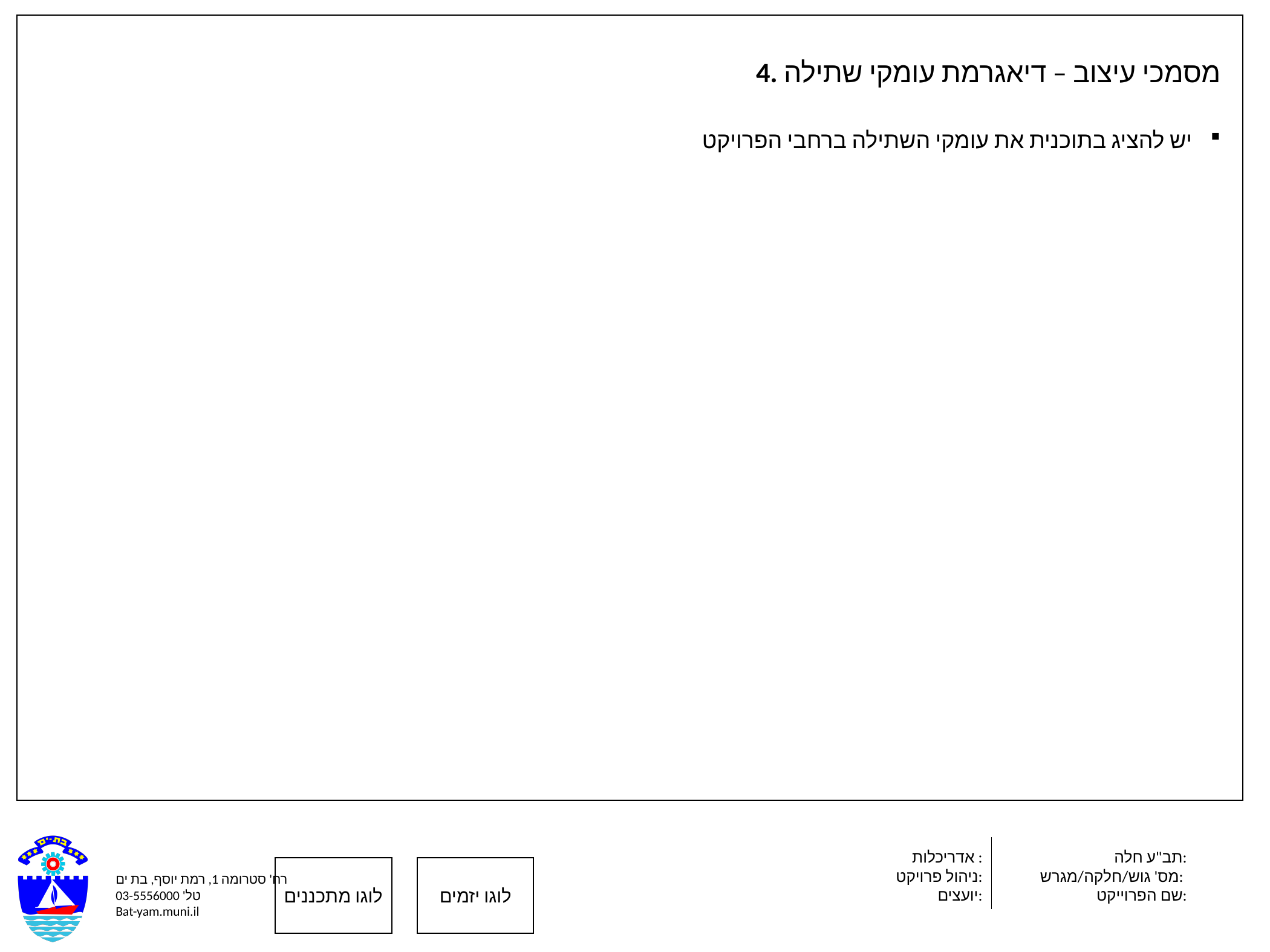

4. מסמכי עיצוב – דיאגרמת עומקי שתילה
יש להציג בתוכנית את עומקי השתילה ברחבי הפרויקט